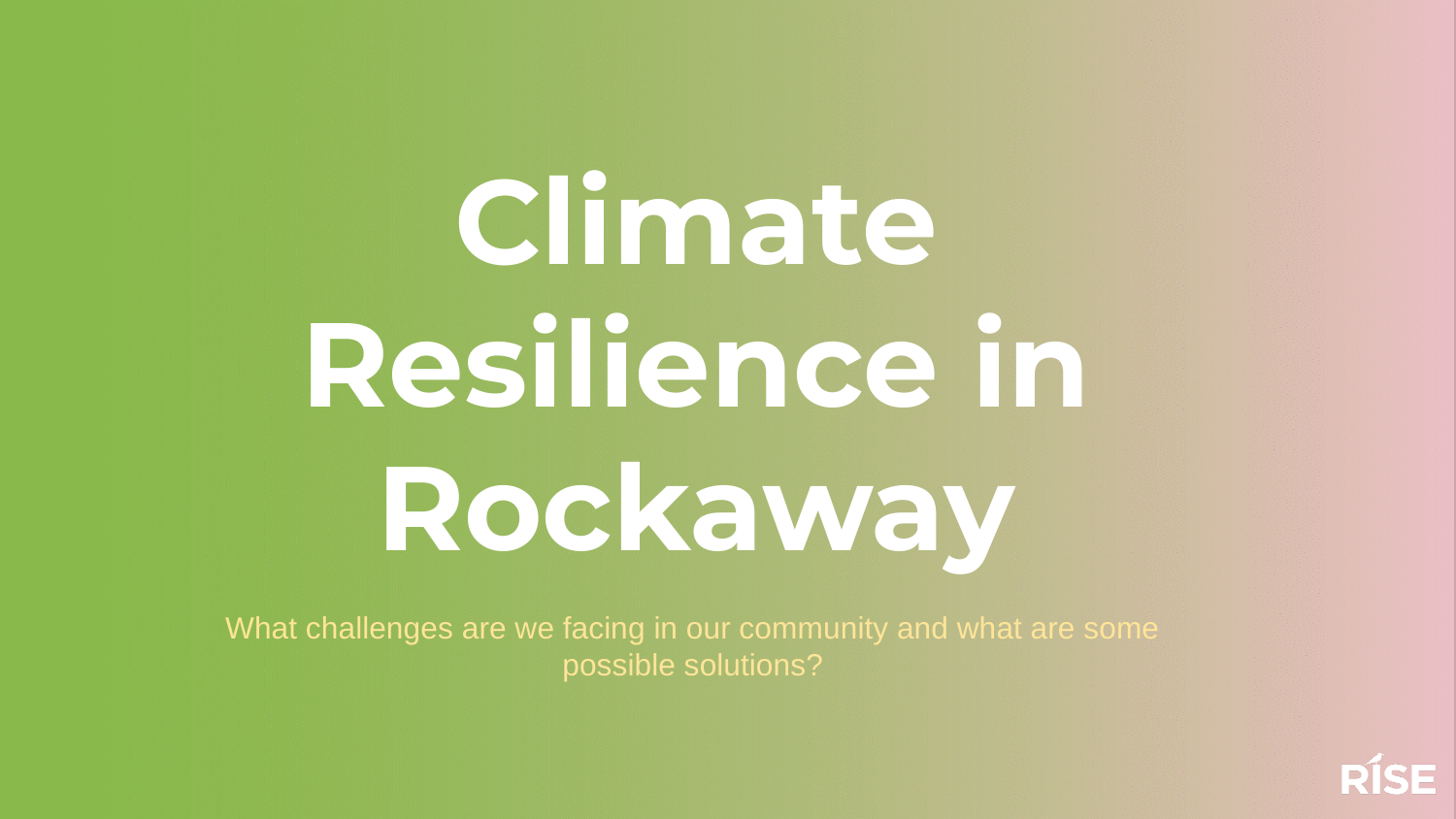

Climate Resilience in Rockaway
What challenges are we facing in our community and what are some possible solutions?